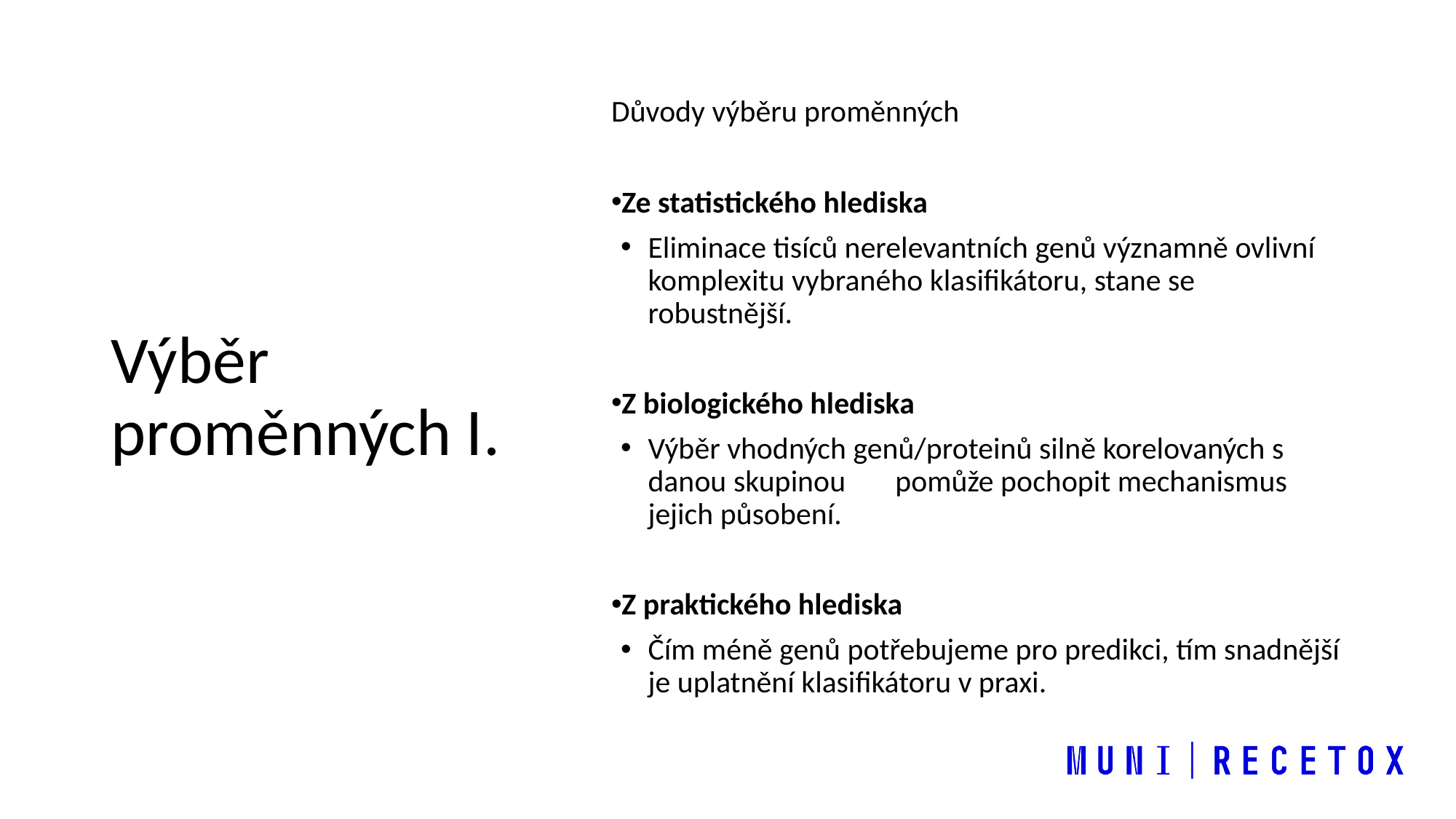

Výběr proměnných I.
Důvody výběru proměnných

Ze statistického hlediska
Eliminace tisíců nerelevantních genů významně ovlivní komplexitu vybraného klasifikátoru, stane se robustnější.

Z biologického hlediska
Výběr vhodných genů/proteinů silně korelovaných s danou skupinou 	pomůže pochopit mechanismus jejich působení.

Z praktického hlediska
Čím méně genů potřebujeme pro predikci, tím snadnější je uplatnění klasifikátoru v praxi.